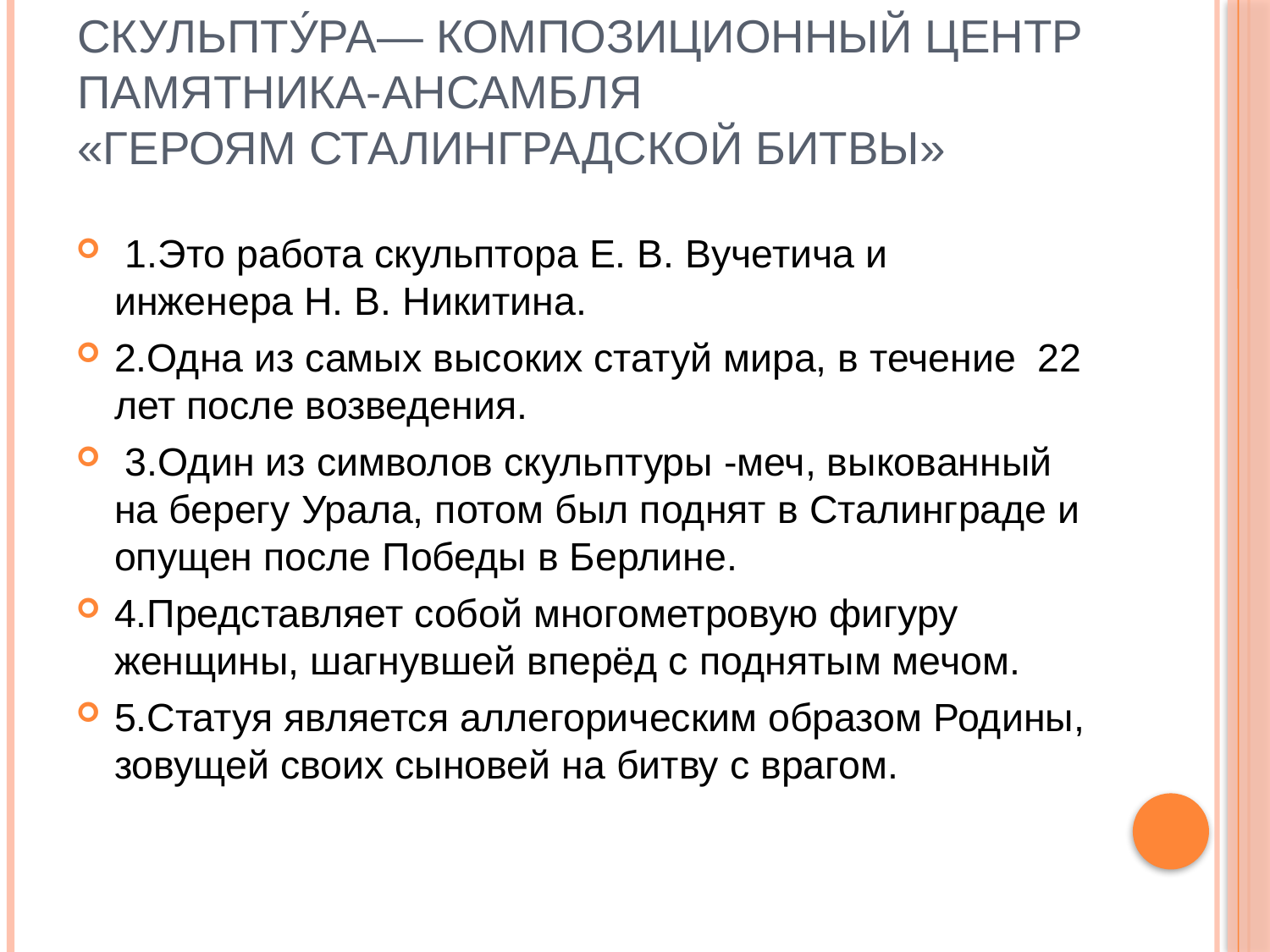

# Скульпту́ра— композиционный центр памятника-ансамбля «Героям Сталинградской битвы»
 1.Это работа скульптора Е. В. Вучетича и инженера Н. В. Никитина.
2.Одна из самых высоких статуй мира, в течение  22 лет после возведения.
 3.Один из символов скульптуры -меч, выкованный на берегу Урала, потом был поднят в Сталинграде и опущен после Победы в Берлине.
4.Представляет собой многометровую фигуру женщины, шагнувшей вперёд с поднятым мечом.
5.Статуя является аллегорическим образом Родины, зовущей своих сыновей на битву с врагом.